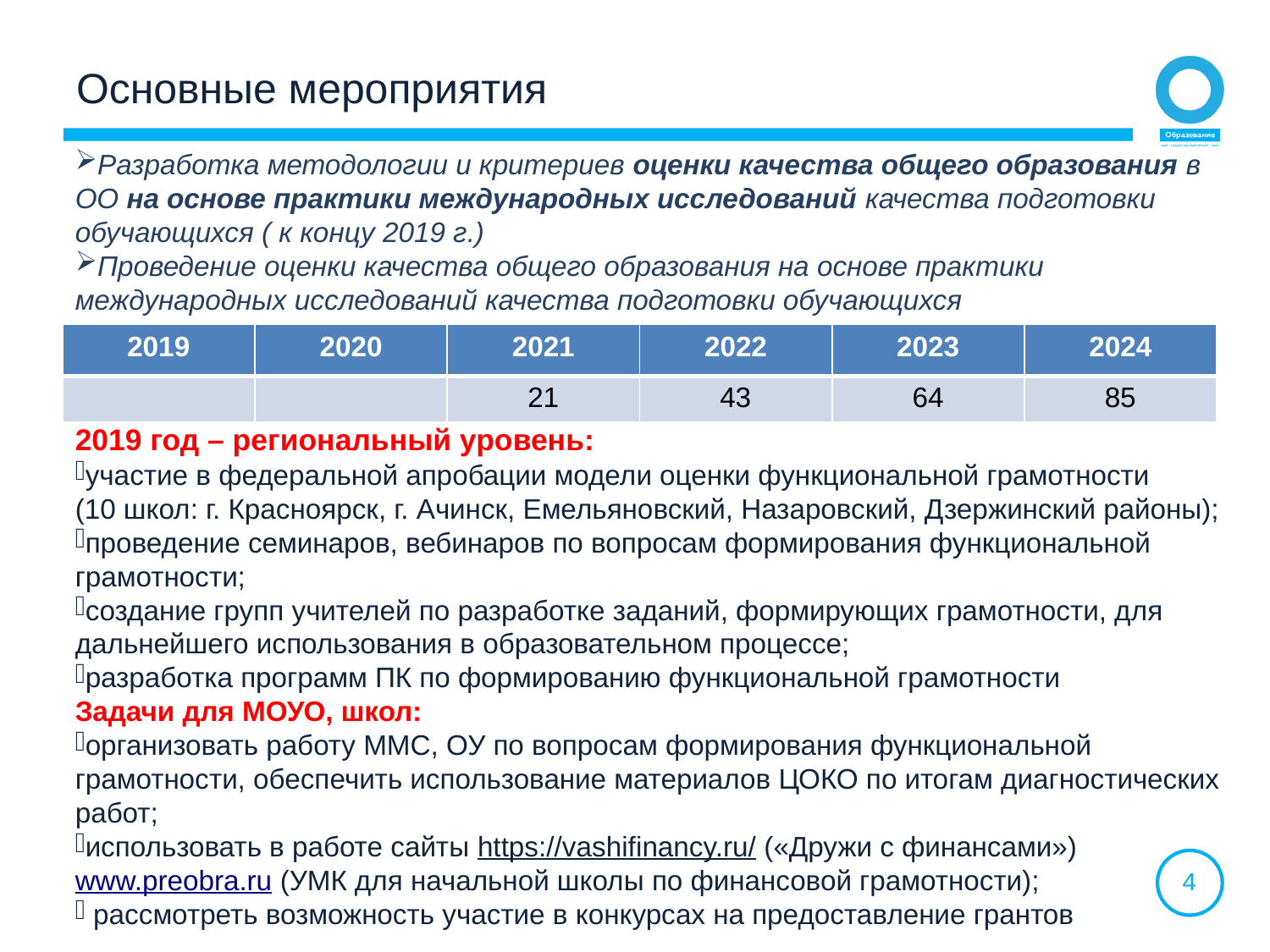

Основные мероприятия
Разработка методологии и критериев оценки качества общего образования в ОО на основе практики международных исследований качества подготовки обучающихся ( к концу 2019 г.)
Проведение оценки качества общего образования на основе практики международных исследований качества подготовки обучающихся

2019 год – региональный уровень:
участие в федеральной апробации модели оценки функциональной грамотности
(10 школ: г. Красноярск, г. Ачинск, Емельяновский, Назаровский, Дзержинский районы);
проведение семинаров, вебинаров по вопросам формирования функциональной грамотности;
создание групп учителей по разработке заданий, формирующих грамотности, для дальнейшего использования в образовательном процессе;
разработка программ ПК по формированию функциональной грамотности
Задачи для МОУО, школ:
организовать работу ММС, ОУ по вопросам формирования функциональной грамотности, обеспечить использование материалов ЦОКО по итогам диагностических работ;
использовать в работе сайты https://vashifinancy.ru/ («Дружи с финансами»)
www.preobra.ru (УМК для начальной школы по финансовой грамотности);
 рассмотреть возможность участие в конкурсах на предоставление грантов

| 2019 | 2020 | 2021 | 2022 | 2023 | 2024 |
| --- | --- | --- | --- | --- | --- |
|  |  | 21 | 43 | 64 | 85 |